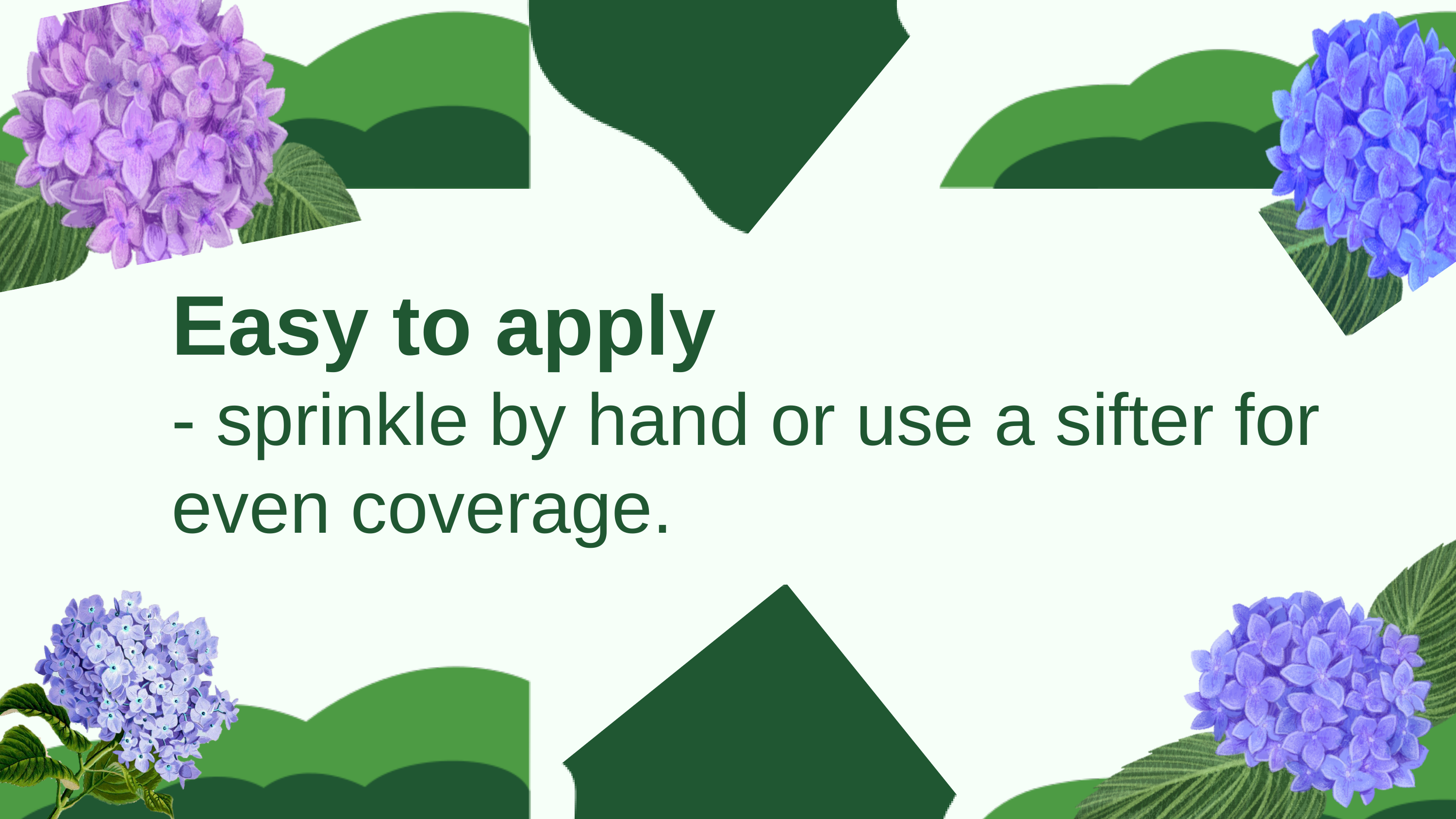

Easy to apply
- sprinkle by hand or use a sifter for even coverage.